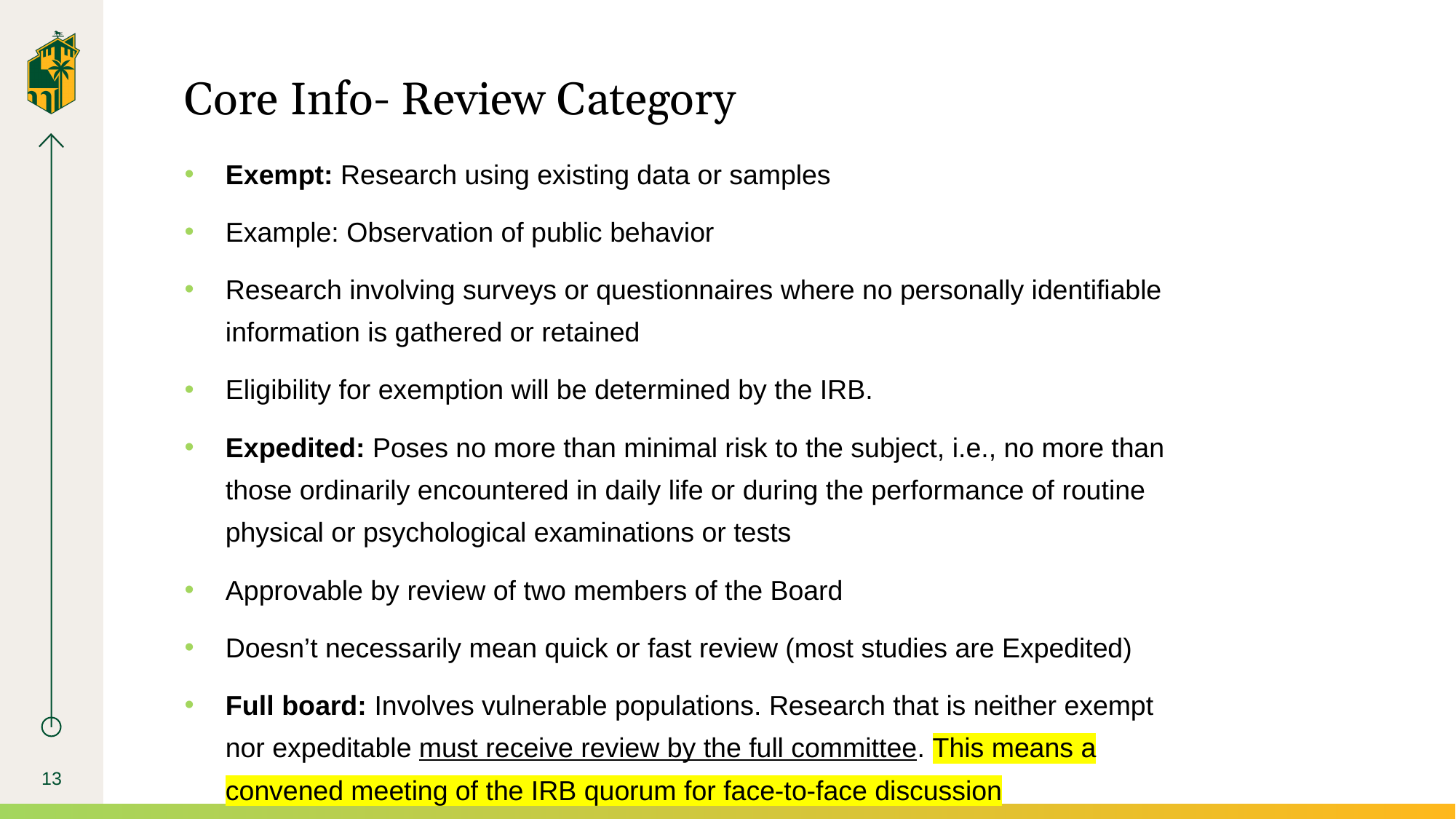

# Core Info- Review Category
Exempt: Research using existing data or samples
Example: Observation of public behavior
Research involving surveys or questionnaires where no personally identifiable information is gathered or retained
Eligibility for exemption will be determined by the IRB.
Expedited: Poses no more than minimal risk to the subject, i.e., no more than those ordinarily encountered in daily life or during the performance of routine physical or psychological examinations or tests
Approvable by review of two members of the Board
Doesn’t necessarily mean quick or fast review (most studies are Expedited)
Full board: Involves vulnerable populations. Research that is neither exempt nor expeditable must receive review by the full committee. This means a convened meeting of the IRB quorum for face-to-face discussion

13